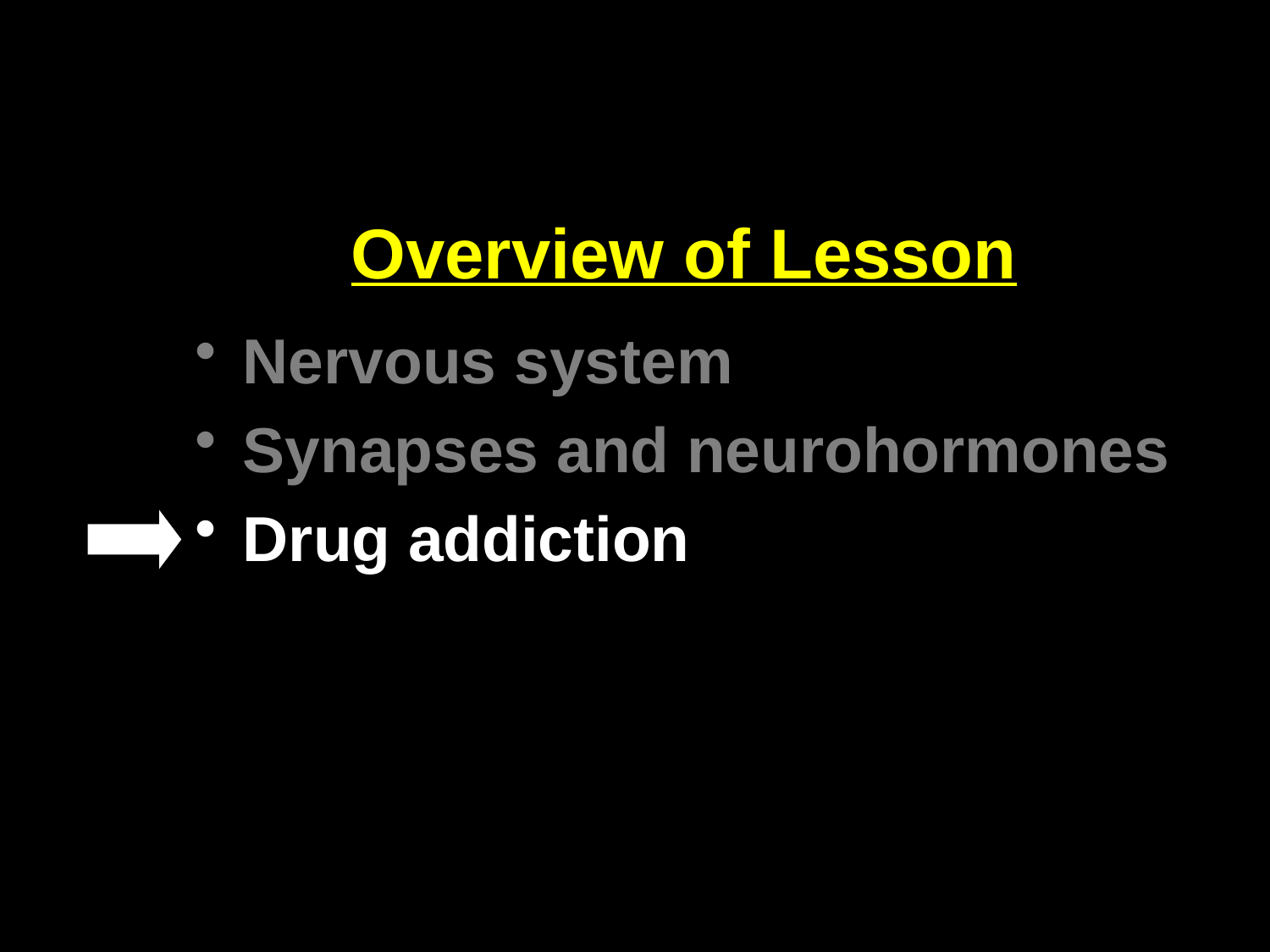

# Overview of Lesson
Nervous system
Synapses and neurohormones
Drug addiction